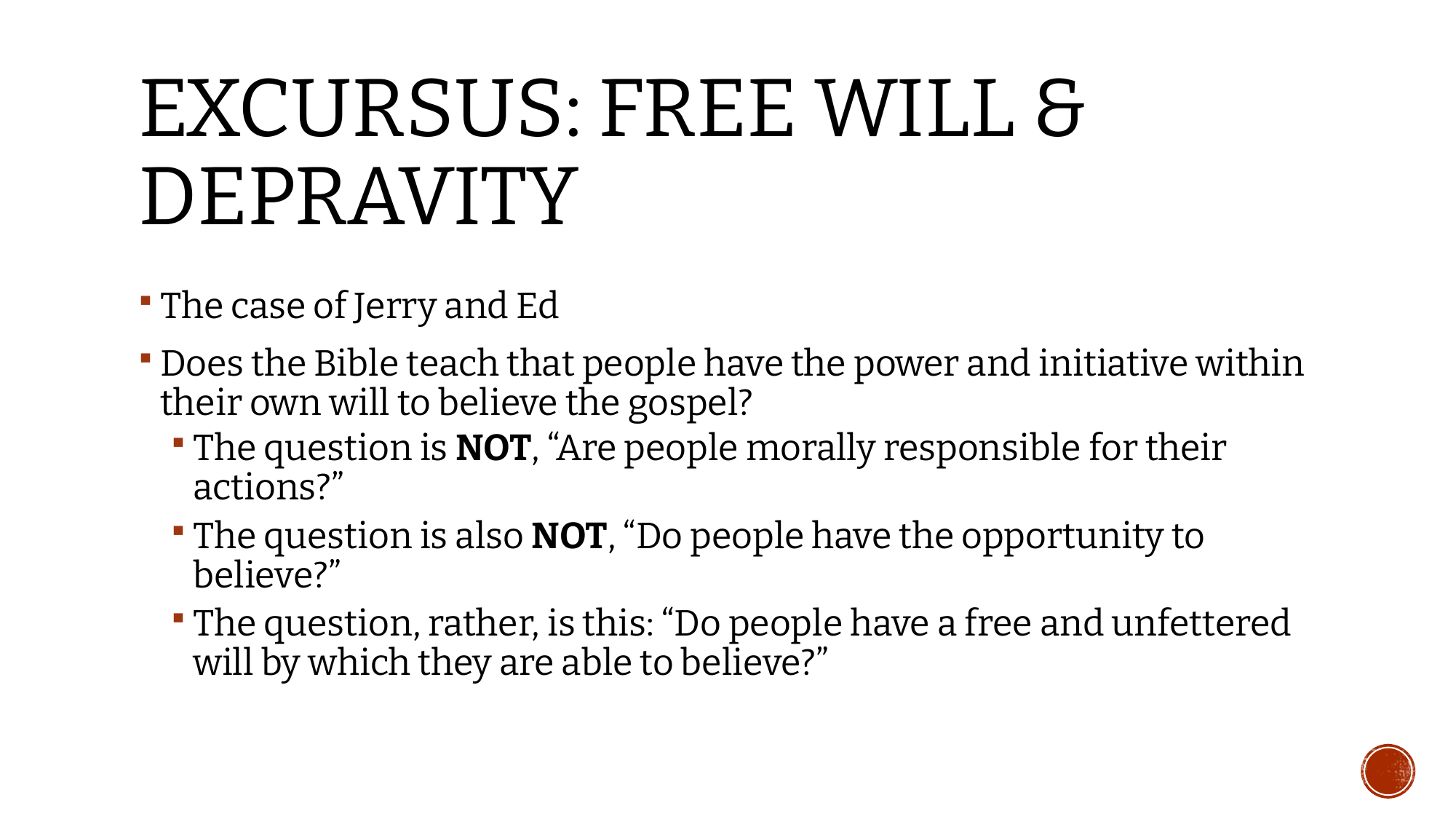

# Excursus: Free Will & depravity
The case of Jerry and Ed
Does the Bible teach that people have the power and initiative within their own will to believe the gospel?
The question is NOT, “Are people morally responsible for their actions?”
The question is also NOT, “Do people have the opportunity to believe?”
The question, rather, is this: “Do people have a free and unfettered will by which they are able to believe?”